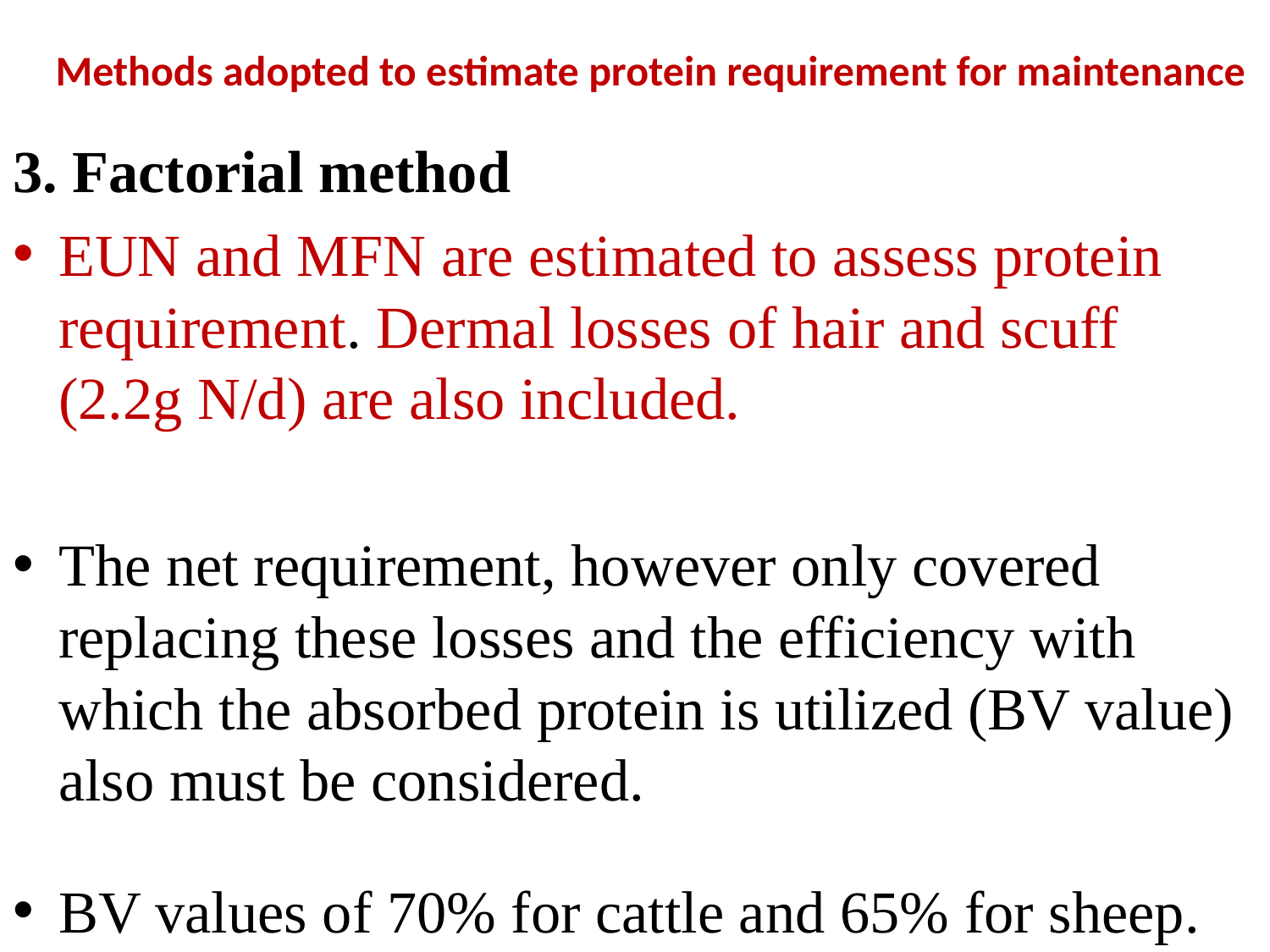

# Methods adopted to estimate protein requirement for maintenance
3. Factorial method
EUN and MFN are estimated to assess protein requirement. Dermal losses of hair and scuff (2.2g N/d) are also included.

The net requirement, however only covered replacing these losses and the efficiency with which the absorbed protein is utilized (BV value) also must be considered.

BV values of 70% for cattle and 65% for sheep.